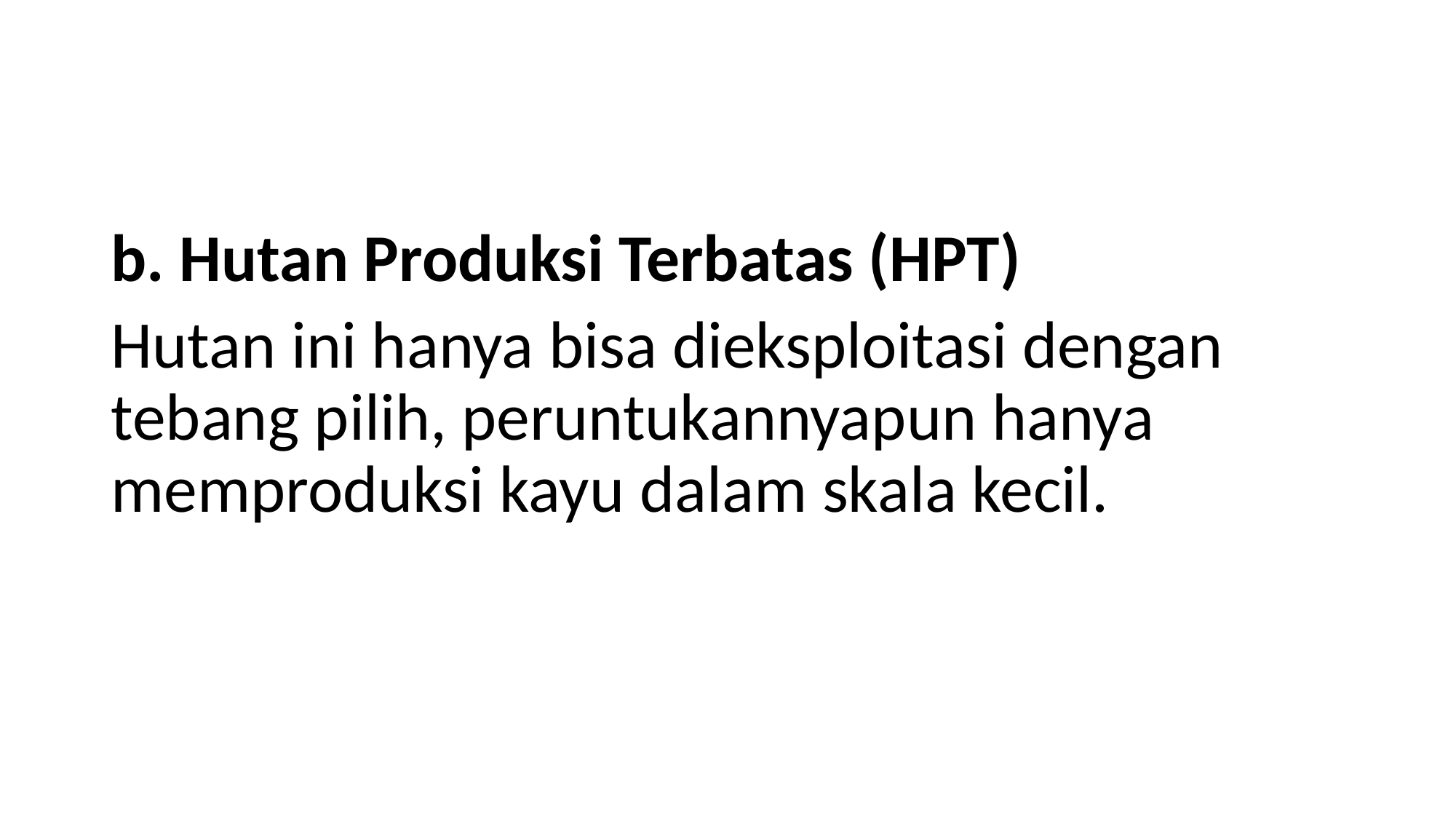

#
b. Hutan Produksi Terbatas (HPT)
Hutan ini hanya bisa dieksploitasi dengan tebang pilih, peruntukannyapun hanya memproduksi kayu dalam skala kecil.